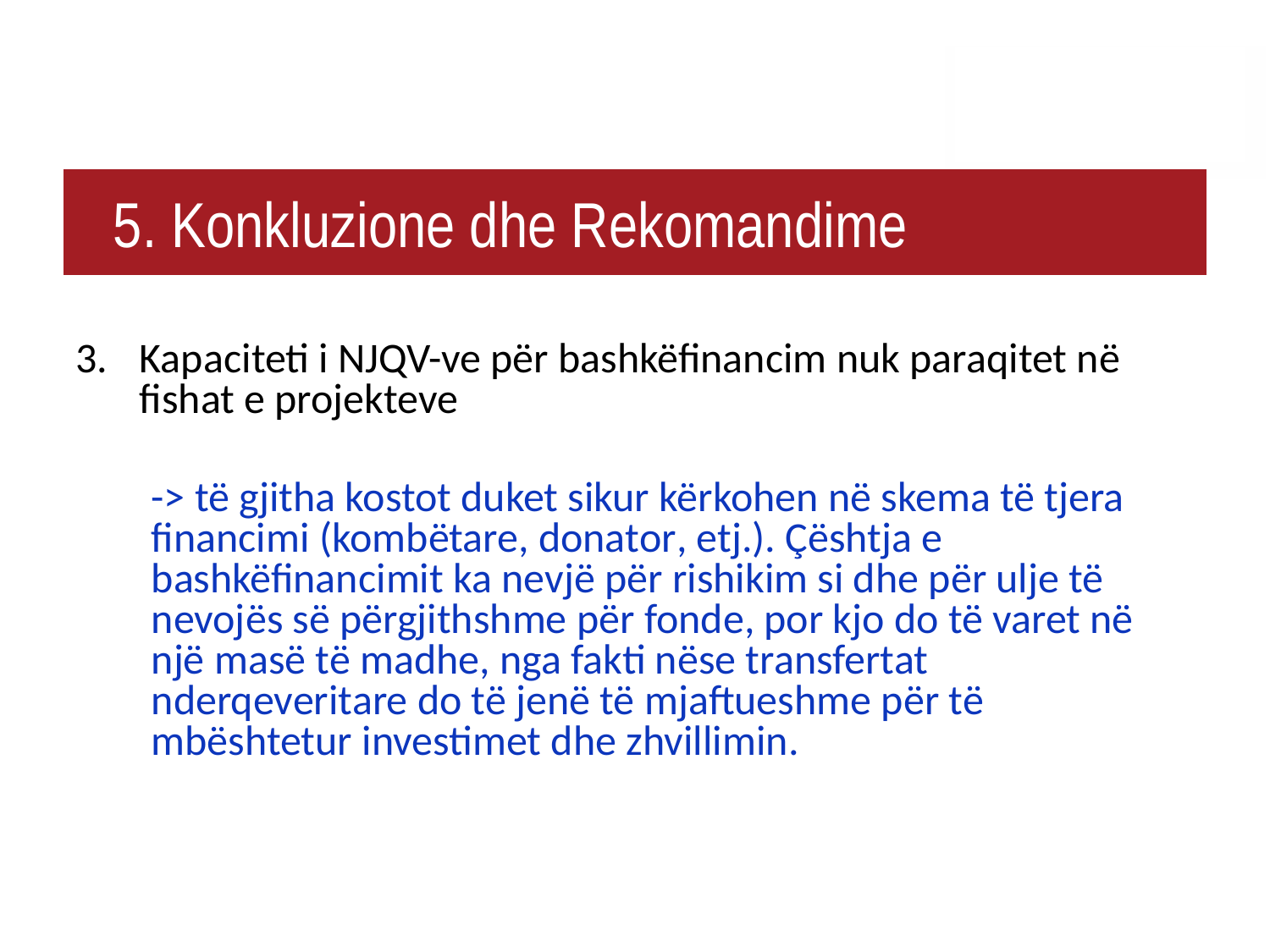

# 5. Konkluzione dhe Rekomandime

Kapaciteti i NJQV-ve për bashkëfinancim nuk paraqitet në fishat e projekteve

-> të gjitha kostot duket sikur kërkohen në skema të tjera financimi (kombëtare, donator, etj.). Çështja e bashkëfinancimit ka nevjë për rishikim si dhe për ulje të nevojës së përgjithshme për fonde, por kjo do të varet në një masë të madhe, nga fakti nëse transfertat nderqeveritare do të jenë të mjaftueshme për të mbështetur investimet dhe zhvillimin.